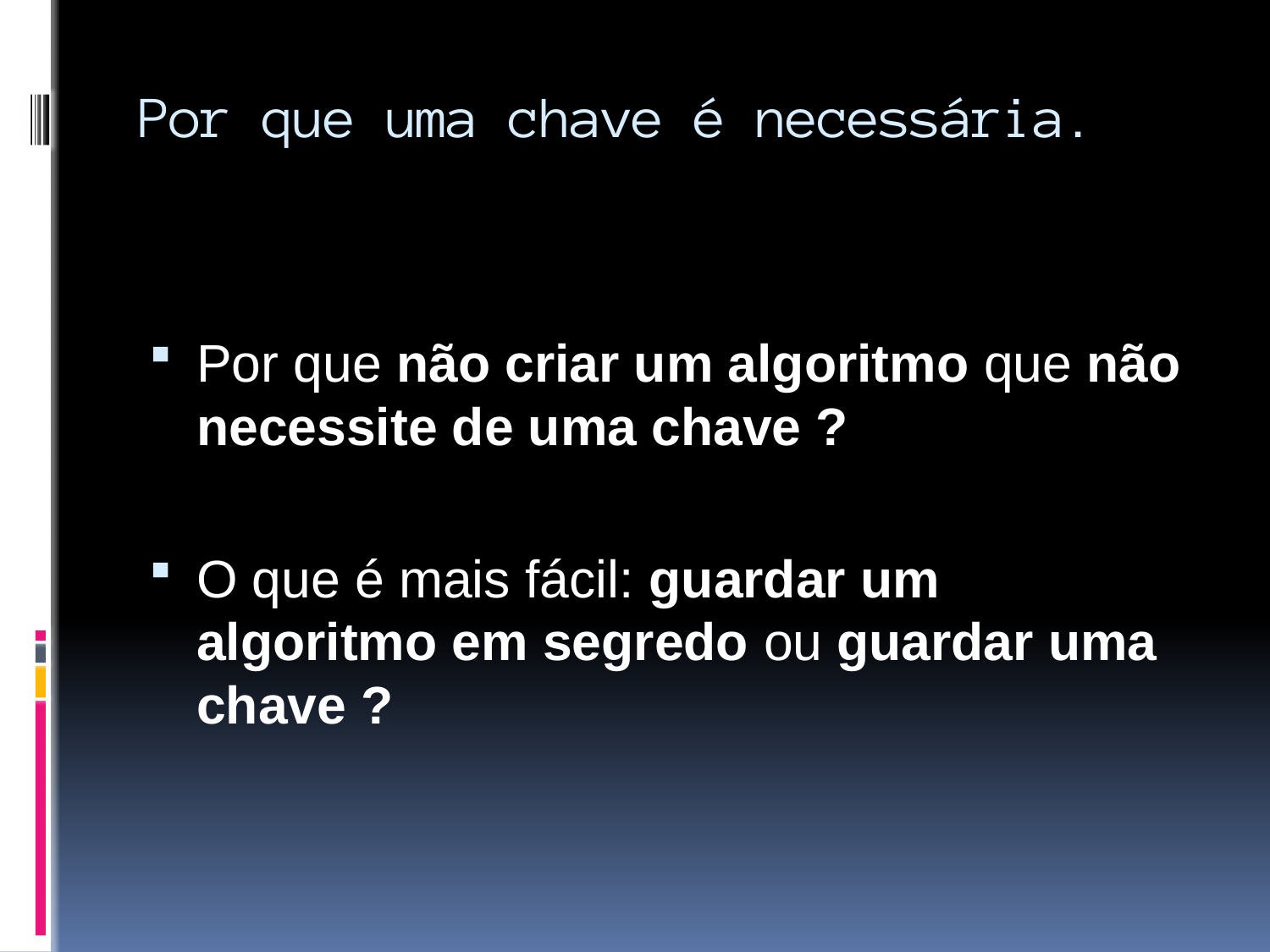

# Por que uma chave é necessária.

Por que não criar um algoritmo que não necessite de uma chave ?

O que é mais fácil: guardar um algoritmo em segredo ou guardar uma chave ?